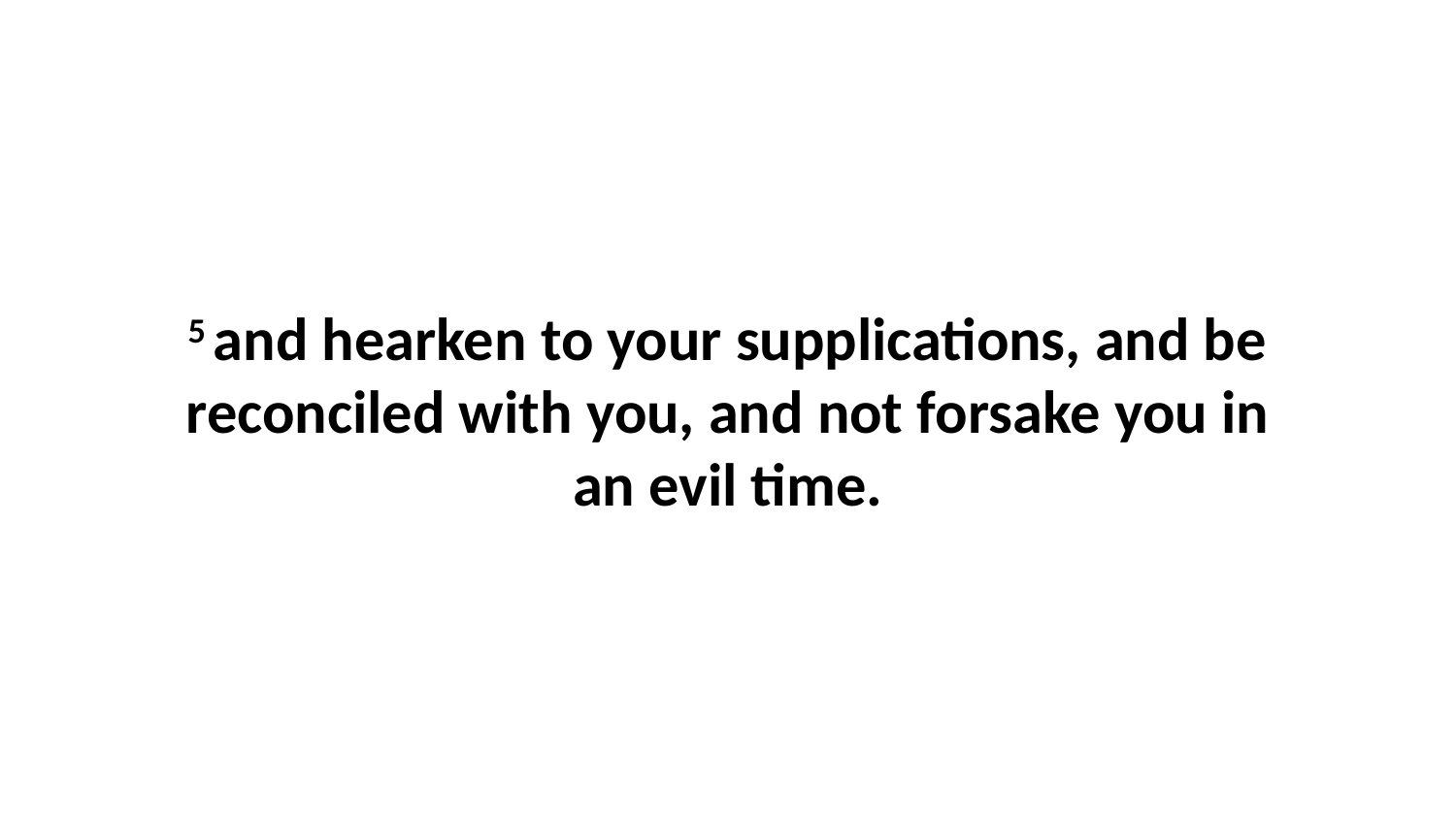

5 and hearken to your supplications, and be reconciled with you, and not forsake you in an evil time.